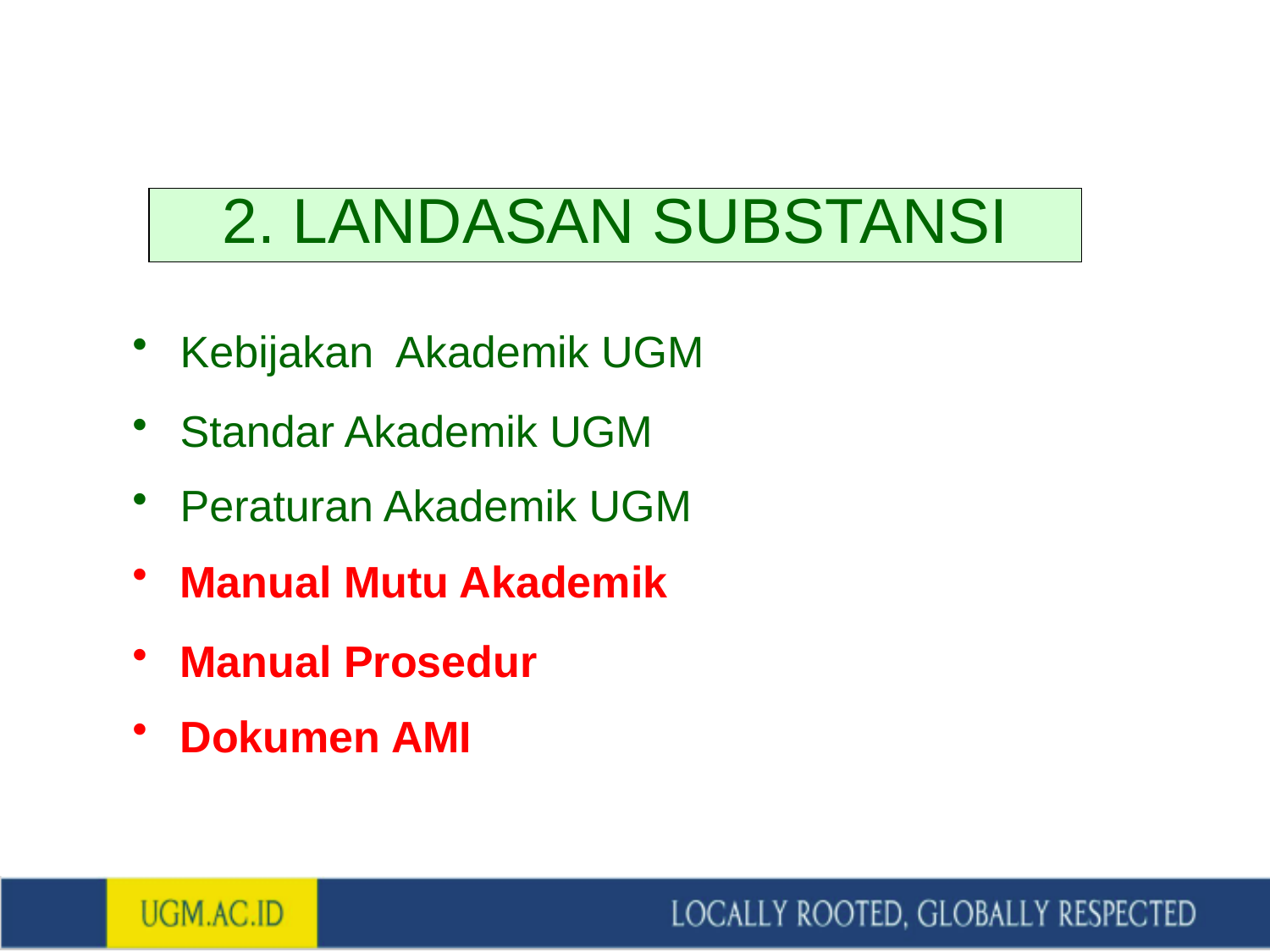

2. LANDASAN SUBSTANSI
Kebijakan  Akademik UGM
Standar Akademik UGM
Peraturan Akademik UGM
Manual Mutu Akademik
Manual Prosedur
Dokumen AMI